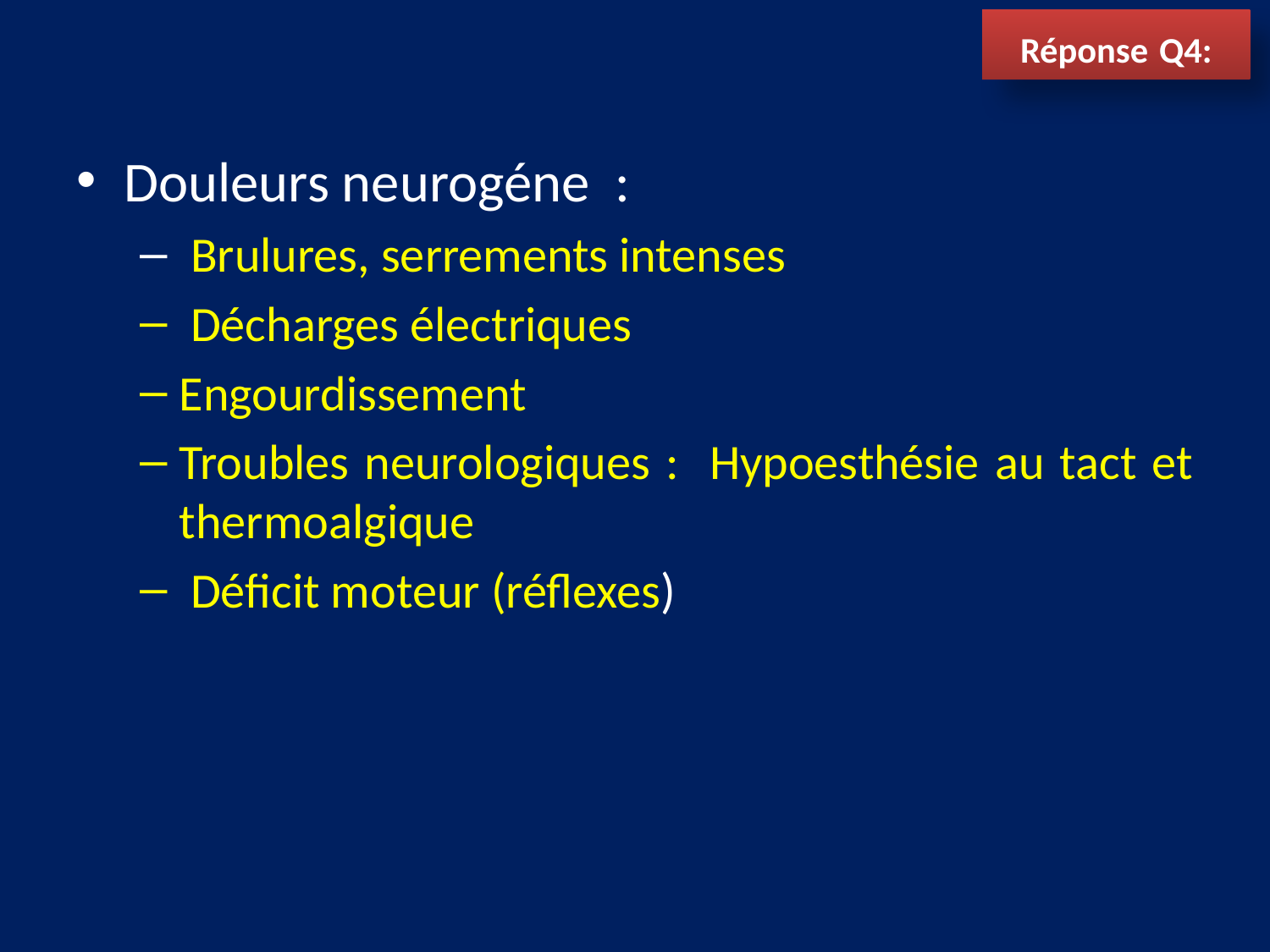

Réponse Q4:
Douleurs neurogéne  :
 Brulures, serrements intenses
 Décharges électriques
Engourdissement
Troubles neurologiques :  Hypoesthésie au tact et thermoalgique
 Déficit moteur (réflexes)